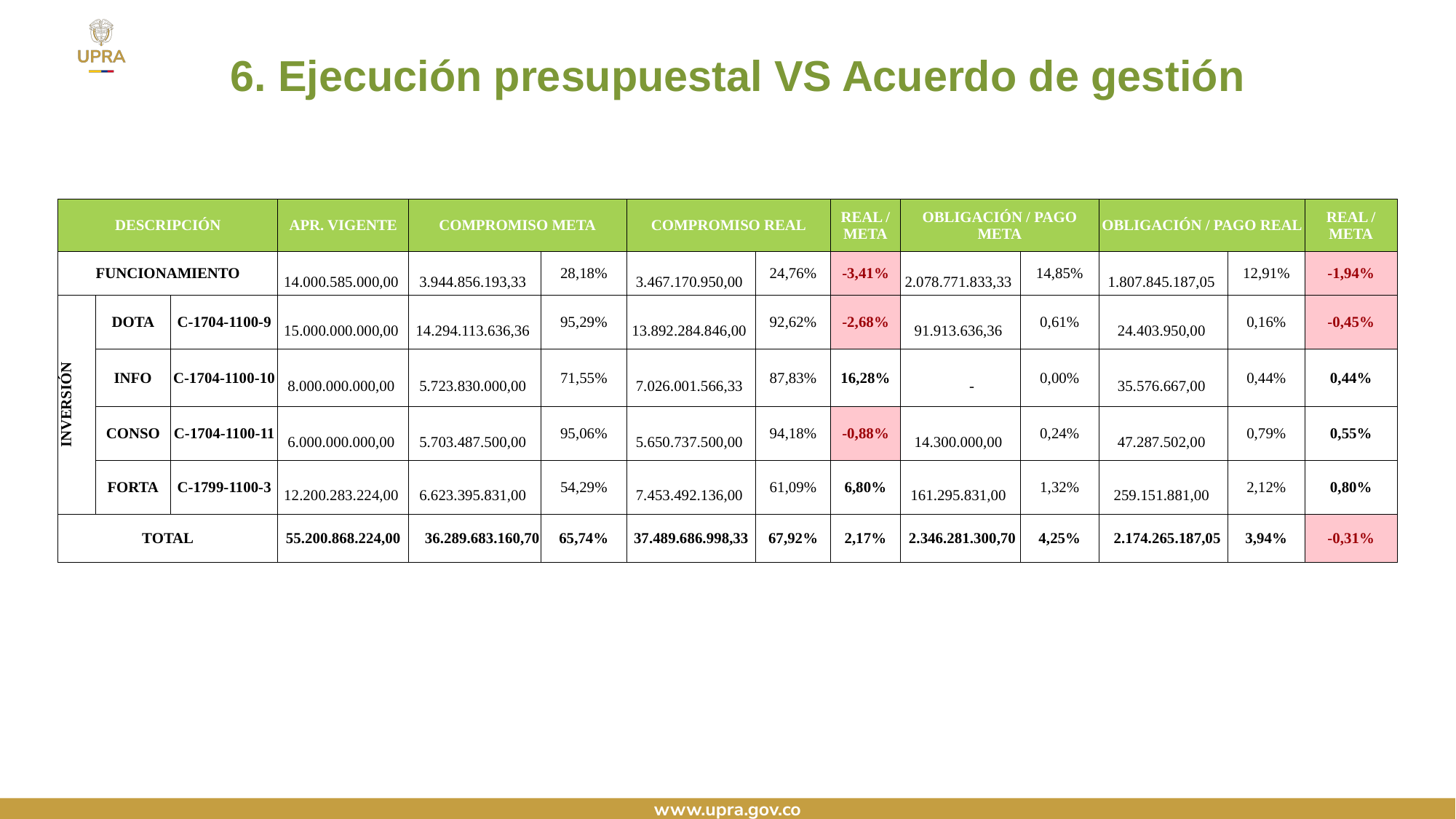

6. Ejecución presupuestal VS Acuerdo de gestión
| DESCRIPCIÓN |  |  | APR. VIGENTE | COMPROMISO META |  | COMPROMISO REAL |  | REAL / META | OBLIGACIÓN / PAGO META |  | OBLIGACIÓN / PAGO REAL |  | REAL / META |
| --- | --- | --- | --- | --- | --- | --- | --- | --- | --- | --- | --- | --- | --- |
| FUNCIONAMIENTO |  |  | 14.000.585.000,00 | 3.944.856.193,33 | 28,18% | 3.467.170.950,00 | 24,76% | -3,41% | 2.078.771.833,33 | 14,85% | 1.807.845.187,05 | 12,91% | -1,94% |
| INVERSIÓN | DOTA | C-1704-1100-9 | 15.000.000.000,00 | 14.294.113.636,36 | 95,29% | 13.892.284.846,00 | 92,62% | -2,68% | 91.913.636,36 | 0,61% | 24.403.950,00 | 0,16% | -0,45% |
|  | INFO | C-1704-1100-10 | 8.000.000.000,00 | 5.723.830.000,00 | 71,55% | 7.026.001.566,33 | 87,83% | 16,28% | - | 0,00% | 35.576.667,00 | 0,44% | 0,44% |
|  | CONSO | C-1704-1100-11 | 6.000.000.000,00 | 5.703.487.500,00 | 95,06% | 5.650.737.500,00 | 94,18% | -0,88% | 14.300.000,00 | 0,24% | 47.287.502,00 | 0,79% | 0,55% |
|  | FORTA | C-1799-1100-3 | 12.200.283.224,00 | 6.623.395.831,00 | 54,29% | 7.453.492.136,00 | 61,09% | 6,80% | 161.295.831,00 | 1,32% | 259.151.881,00 | 2,12% | 0,80% |
| TOTAL |  |  | 55.200.868.224,00 | 36.289.683.160,70 | 65,74% | 37.489.686.998,33 | 67,92% | 2,17% | 2.346.281.300,70 | 4,25% | 2.174.265.187,05 | 3,94% | -0,31% |